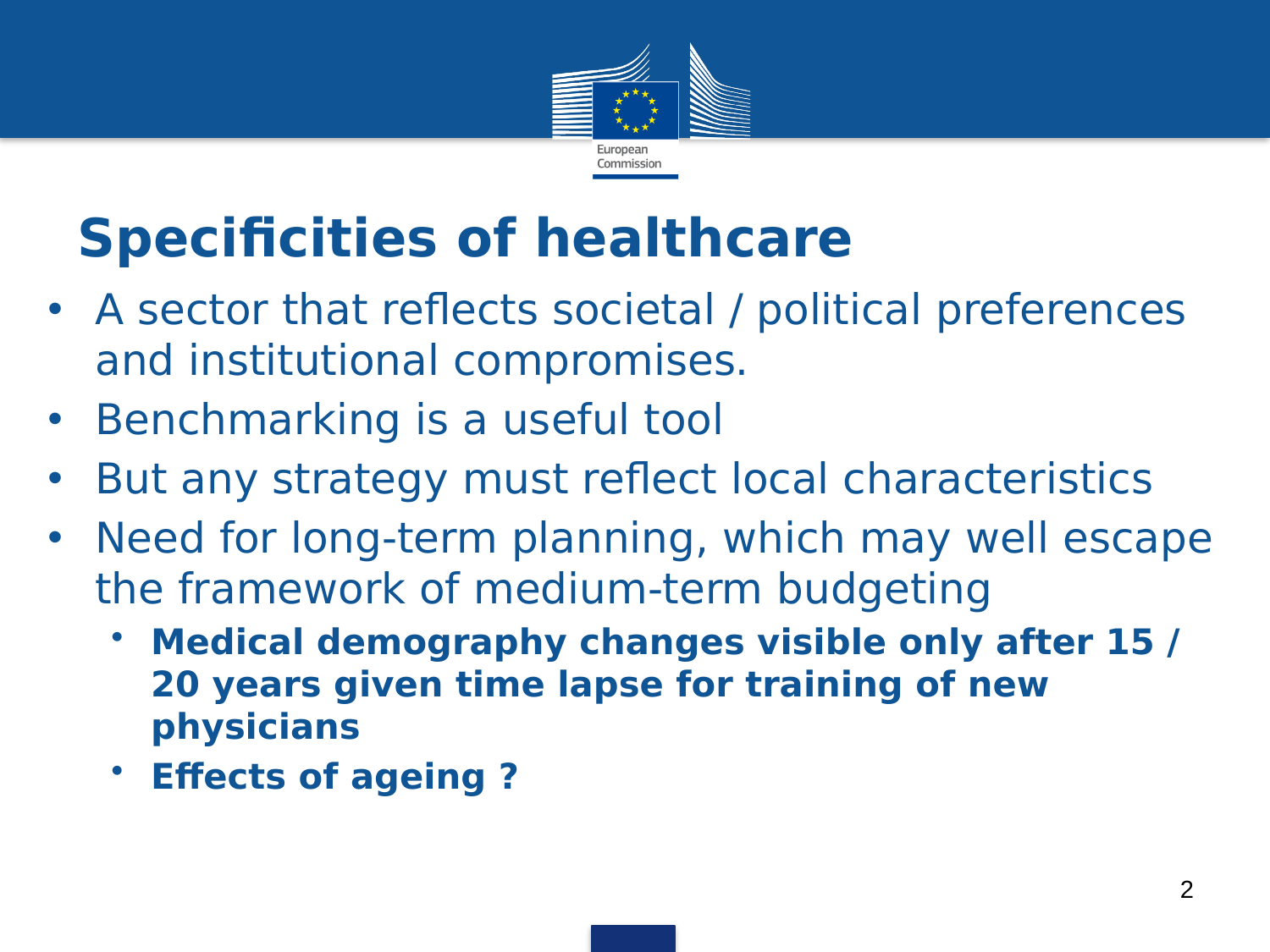

# Specificities of healthcare
A sector that reflects societal / political preferences and institutional compromises.
Benchmarking is a useful tool
But any strategy must reflect local characteristics
Need for long-term planning, which may well escape the framework of medium-term budgeting
Medical demography changes visible only after 15 / 20 years given time lapse for training of new physicians
Effects of ageing ?

2